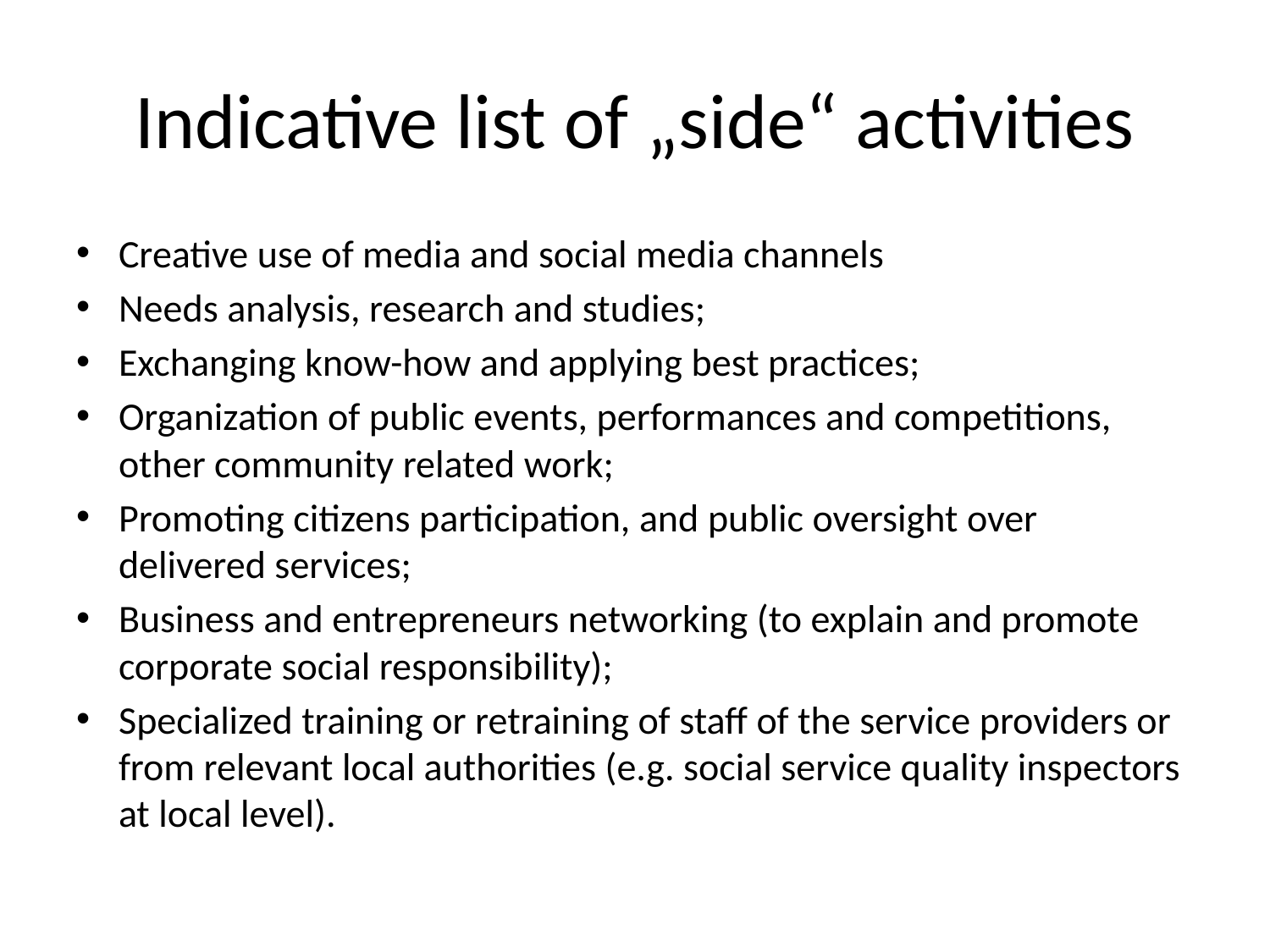

# Indicative list of „side“ activities
Creative use of media and social media channels
Needs analysis, research and studies;
Exchanging know-how and applying best practices;
Organization of public events, performances and competitions, other community related work;
Promoting citizens participation, and public oversight over delivered services;
Business and entrepreneurs networking (to explain and promote corporate social responsibility);
Specialized training or retraining of staff of the service providers or from relevant local authorities (e.g. social service quality inspectors at local level).